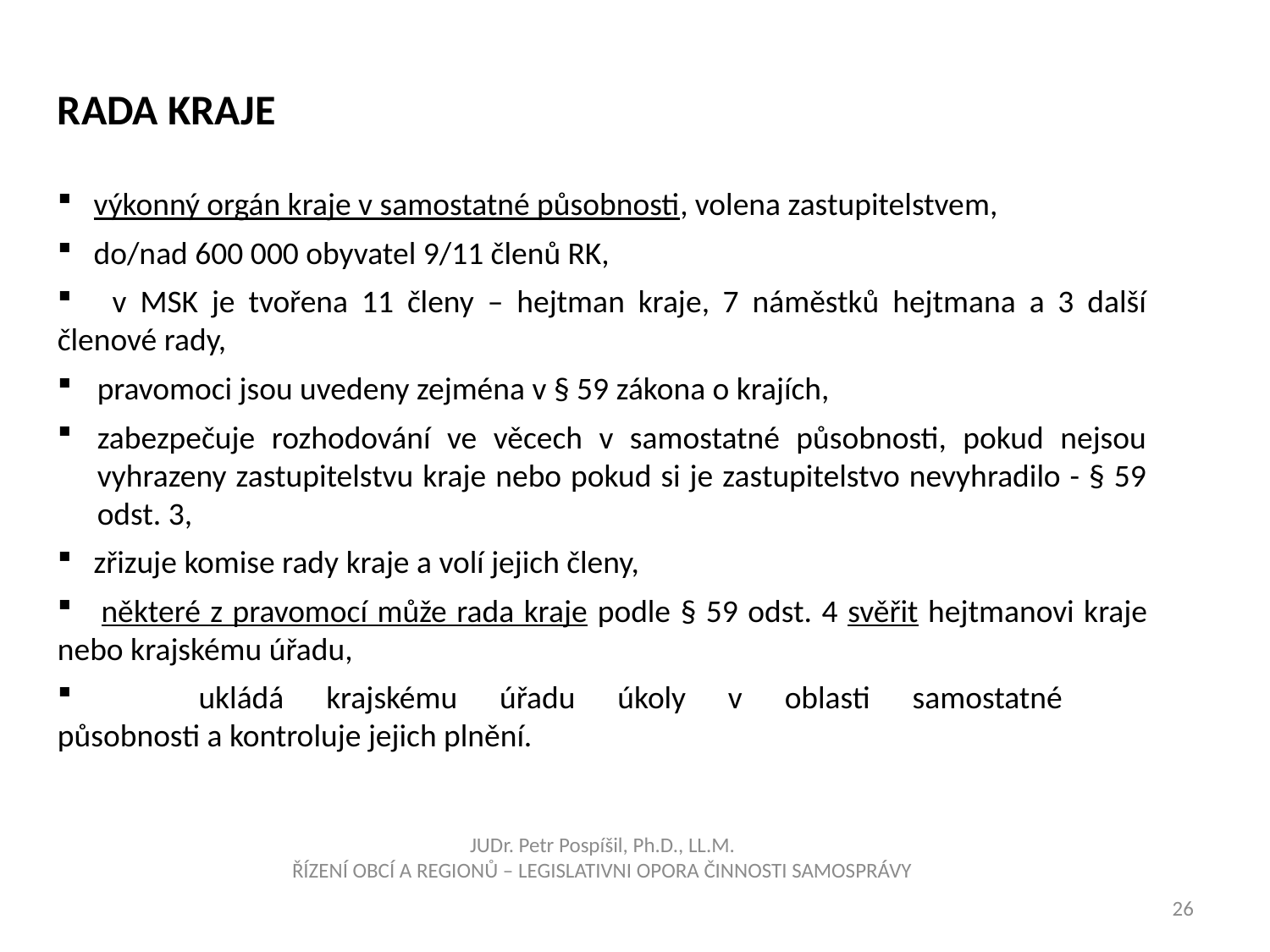

Rada kraje

   výkonný orgán kraje v samostatné působnosti, volena zastupitelstvem,
   do/nad 600 000 obyvatel 9/11 členů RK,
   v MSK je tvořena 11 členy – hejtman kraje, 7 náměstků hejtmana a 3 další členové rady,
pravomoci jsou uvedeny zejména v § 59 zákona o krajích,
zabezpečuje rozhodování ve věcech v samostatné působnosti, pokud nejsou vyhrazeny zastupitelstvu kraje nebo pokud si je zastupitelstvo nevyhradilo - § 59 odst. 3,
   zřizuje komise rady kraje a volí jejich členy,
   některé z pravomocí může rada kraje podle § 59 odst. 4 svěřit hejtmanovi kraje nebo krajskému úřadu,
   ukládá krajskému úřadu úkoly v oblasti samostatné
působnosti a kontroluje jejich plnění.
JUDr. Petr Pospíšil, Ph.D., LL.M.
ŘÍZENÍ OBCÍ A REGIONŮ – LEGISLATIVNI OPORA ČINNOSTI SAMOSPRÁVY

26